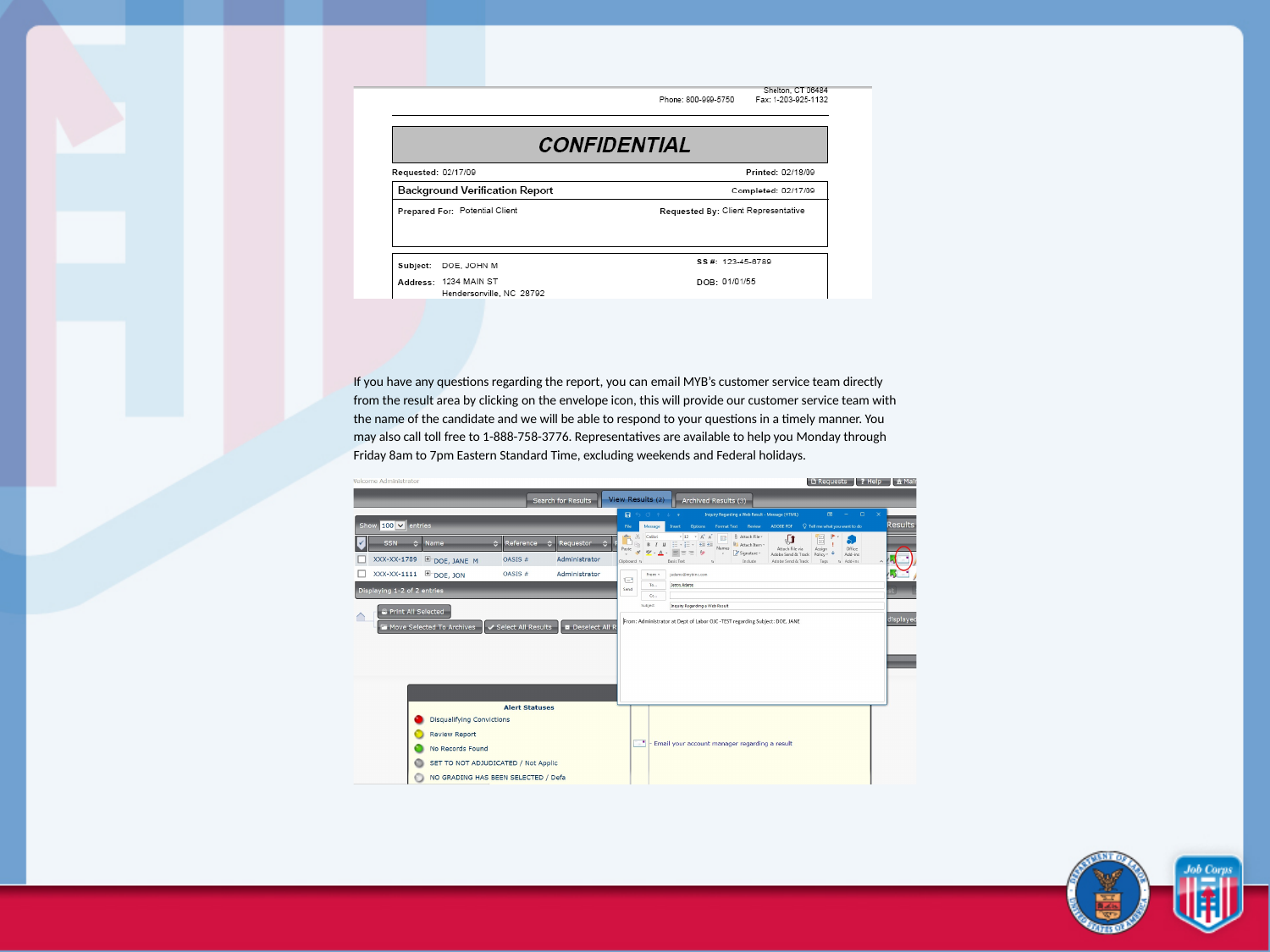

If you have any questions regarding the report, you can email MYB’s customer service team directly  from the result area by clicking on the envelope icon, this will provide our customer service team with  the name of the candidate and we will be able to respond to your questions in a timely manner. You  may also call toll free to 1-888-758-3776. Representatives are available to help you Monday through  Friday 8am to 7pm Eastern Standard Time, excluding weekends and Federal holidays.